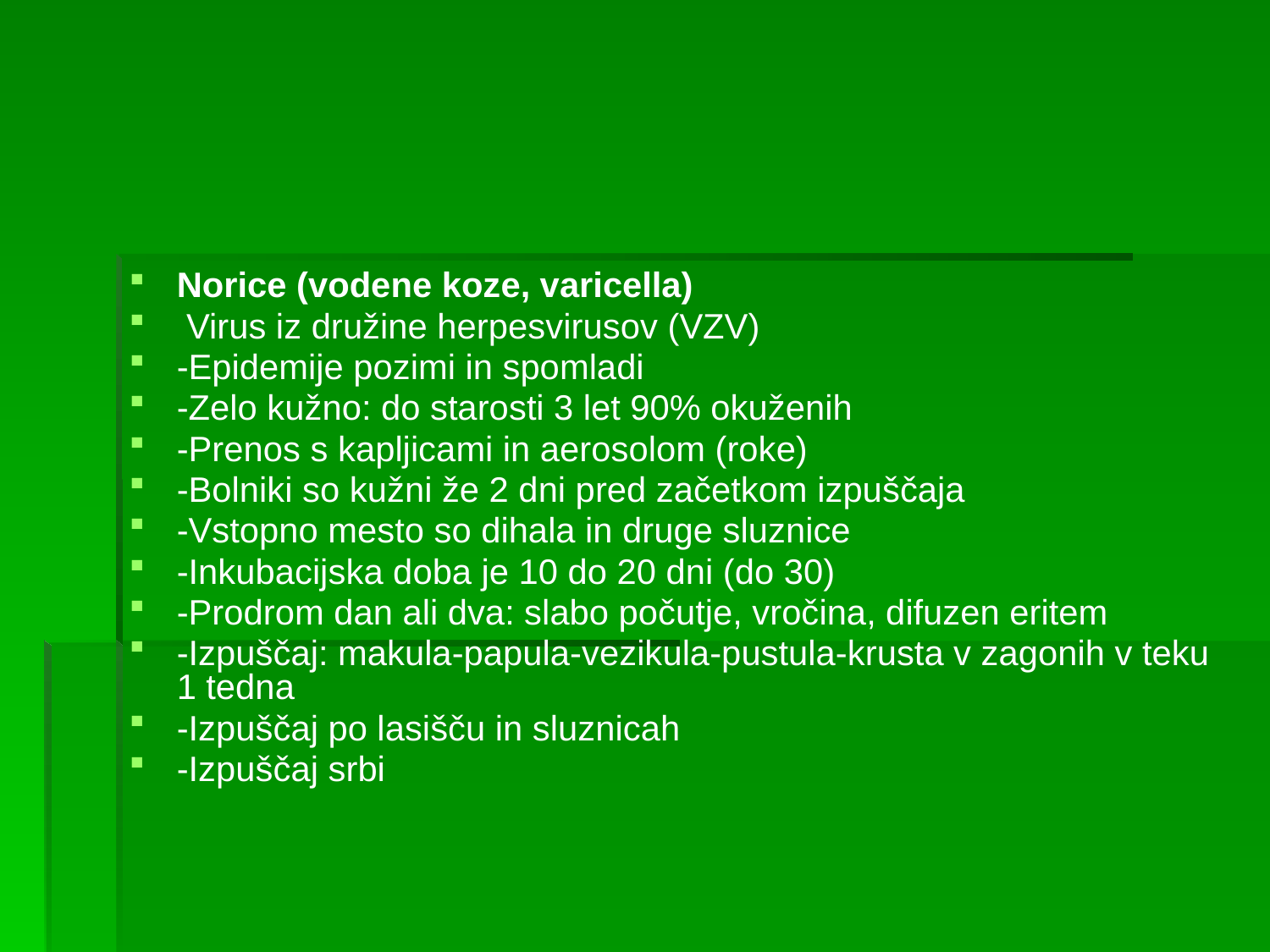

#
Norice (vodene koze, varicella)
 Virus iz družine herpesvirusov (VZV)
-Epidemije pozimi in spomladi
-Zelo kužno: do starosti 3 let 90% okuženih
-Prenos s kapljicami in aerosolom (roke)
-Bolniki so kužni že 2 dni pred začetkom izpuščaja
-Vstopno mesto so dihala in druge sluznice
-Inkubacijska doba je 10 do 20 dni (do 30)
-Prodrom dan ali dva: slabo počutje, vročina, difuzen eritem
-Izpuščaj: makula-papula-vezikula-pustula-krusta v zagonih v teku 1 tedna
-Izpuščaj po lasišču in sluznicah
-Izpuščaj srbi